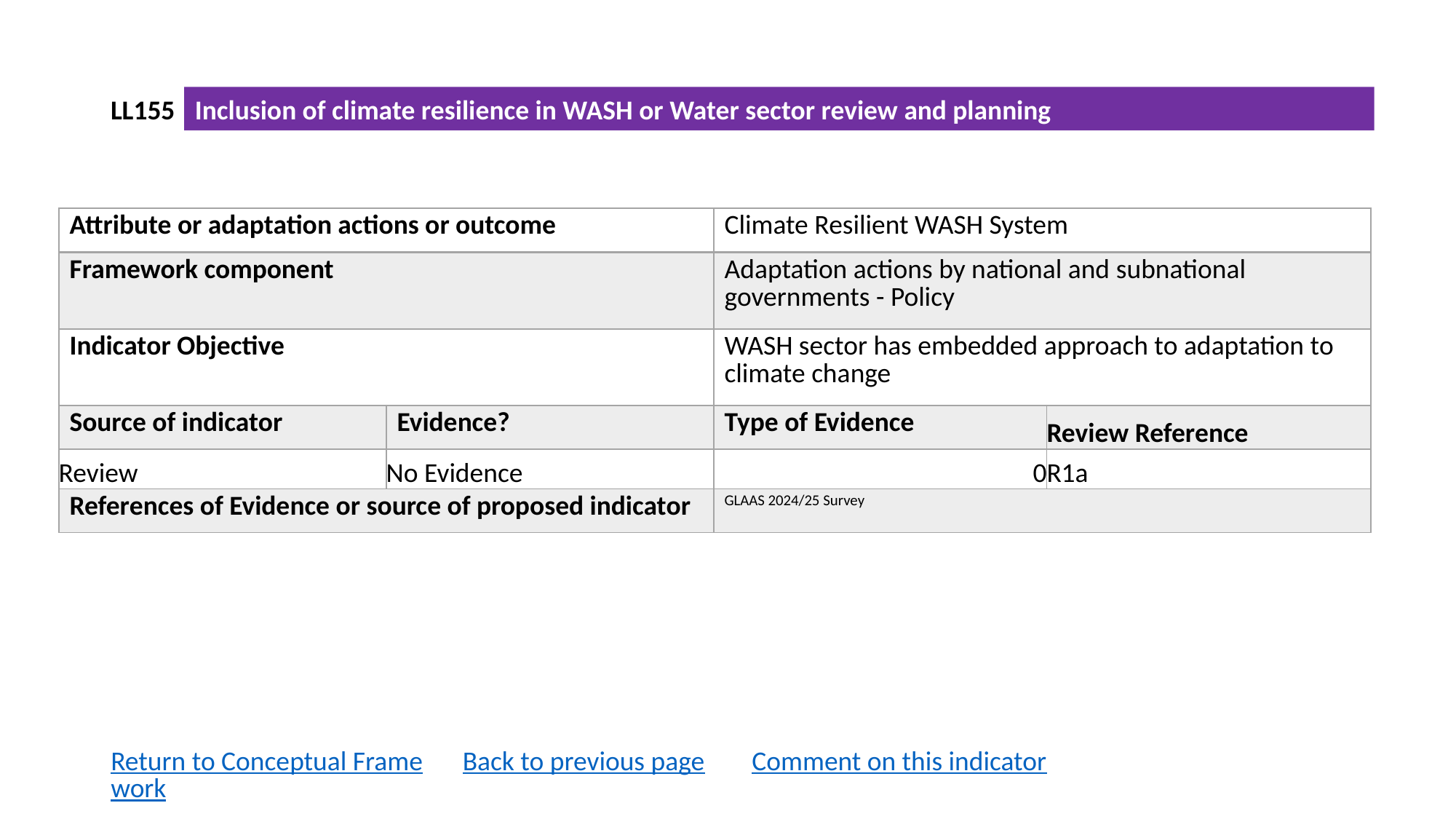

LL155
Inclusion of climate resilience in WASH or Water sector review and planning
| Attribute or adaptation actions or outcome |  | Climate Resilient WASH System |  |
| --- | --- | --- | --- |
| Framework component |  | Adaptation actions by national and subnational governments - Policy |  |
| Indicator Objective |  | WASH sector has embedded approach to adaptation to climate change |  |
| Source of indicator | Evidence? | Type of Evidence | Review Reference |
| Review | No Evidence | 0 | R1a |
| References of Evidence or source of proposed indicator |  | GLAAS 2024/25 Survey |  |
Return to Conceptual Framework
Back to previous page
Comment on this indicator